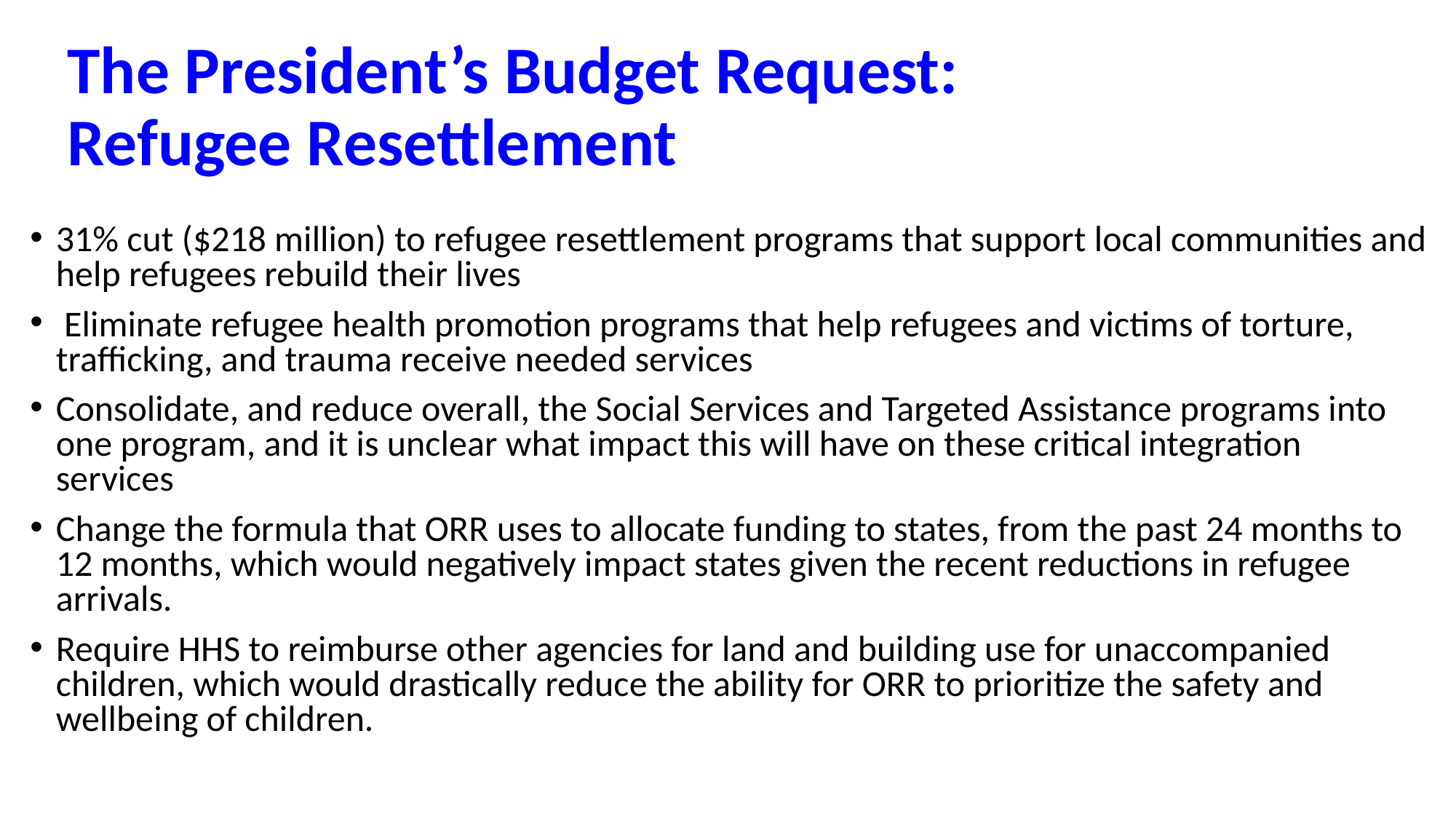

# The President’s Budget Request: Refugee Resettlement
31% cut ($218 million) to refugee resettlement programs that support local communities and help refugees rebuild their lives
 Eliminate refugee health promotion programs that help refugees and victims of torture, trafficking, and trauma receive needed services
Consolidate, and reduce overall, the Social Services and Targeted Assistance programs into one program, and it is unclear what impact this will have on these critical integration services
Change the formula that ORR uses to allocate funding to states, from the past 24 months to 12 months, which would negatively impact states given the recent reductions in refugee arrivals.
Require HHS to reimburse other agencies for land and building use for unaccompanied children, which would drastically reduce the ability for ORR to prioritize the safety and wellbeing of children.